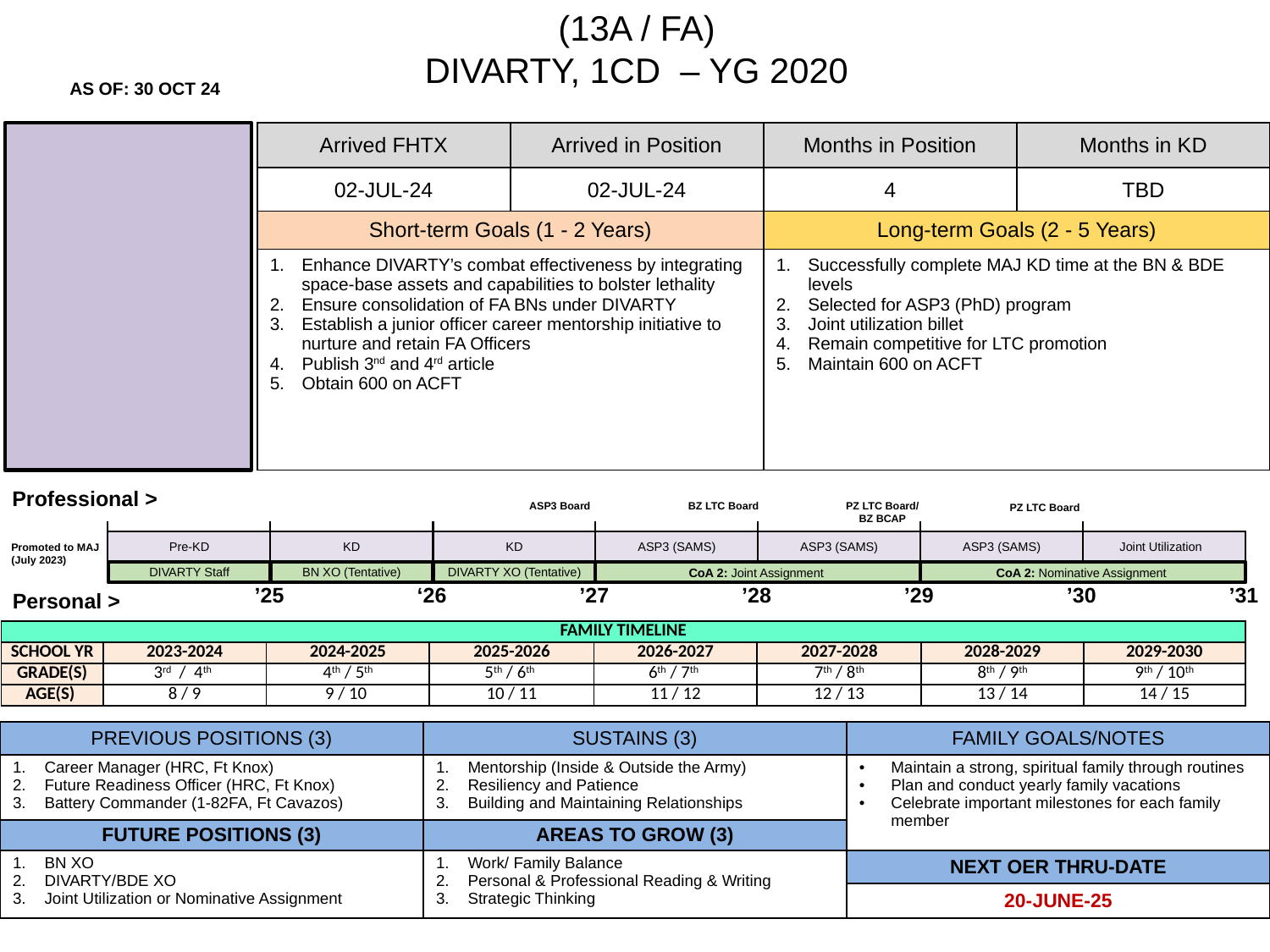

(13A / FA)
 DIVARTY, 1CD  – YG 2020
AS OF: 30 OCT 24
| Arrived FHTX | Arrived in Position | Months in Position | Months in KD |
| --- | --- | --- | --- |
| 02-JUL-24 | 02-JUL-24 | 4 | TBD |

| Short-term Goals (1 - 2 Years) | Long-term Goals (2 - 5 Years) |
| --- | --- |
| Enhance DIVARTY’s combat effectiveness by integrating space-base assets and capabilities to bolster lethality Ensure consolidation of FA BNs under DIVARTY Establish a junior officer career mentorship initiative to nurture and retain FA Officers Publish 3nd and 4rd article Obtain 600 on ACFT | Successfully complete MAJ KD time at the BN & BDE levels Selected for ASP3 (PhD) program Joint utilization billet Remain competitive for LTC promotion Maintain 600 on ACFT |
Professional >
ASP3 Board
PZ LTC Board/
BZ BCAP
BZ LTC Board
PZ LTC Board
| Pre-KD | KD | KD | ASP3 (SAMS) | ASP3 (SAMS) | ASP3 (SAMS) | Joint Utilization |
| --- | --- | --- | --- | --- | --- | --- |
Promoted to MAJ
(July 2023)
DIVARTY Staff
BN XO (Tentative)
DIVARTY XO (Tentative)
CoA 2: Joint Assignment
CoA 2: Nominative Assignment
’25
‘26
’27
’28
’29
’30
’31
Personal >
| FAMILY TIMELINE |  |  |  |  |  |  |  |
| --- | --- | --- | --- | --- | --- | --- | --- |
| SCHOOL YR | 2023-2024 | 2024-2025 | 2025-2026 | 2026-2027 | 2027-2028 | 2028-2029 | 2029-2030 |
| GRADE(S) | 3rd / 4th | 4th / 5th | 5th / 6th | 6th / 7th | 7th / 8th | 8th / 9th | 9th / 10th |
| AGE(S) | 8 / 9 | 9 / 10 | 10 / 11 | 11 / 12 | 12 / 13 | 13 / 14 | 14 / 15 |
| PREVIOUS POSITIONS (3) | SUSTAINS (3) | FAMILY GOALS/NOTES |
| --- | --- | --- |
| Career Manager (HRC, Ft Knox) Future Readiness Officer (HRC, Ft Knox) Battery Commander (1-82FA, Ft Cavazos) | Mentorship (Inside & Outside the Army) Resiliency and Patience Building and Maintaining Relationships | Maintain a strong, spiritual family through routines Plan and conduct yearly family vacations Celebrate important milestones for each family member |
| FUTURE POSITIONS (3) | AREAS TO GROW (3) |  |
| BN XO DIVARTY/BDE XO Joint Utilization or Nominative Assignment | Work/ Family Balance Personal & Professional Reading & Writing Strategic Thinking | NEXT OER THRU-DATE |
|  |  | 20-JUNE-25 |